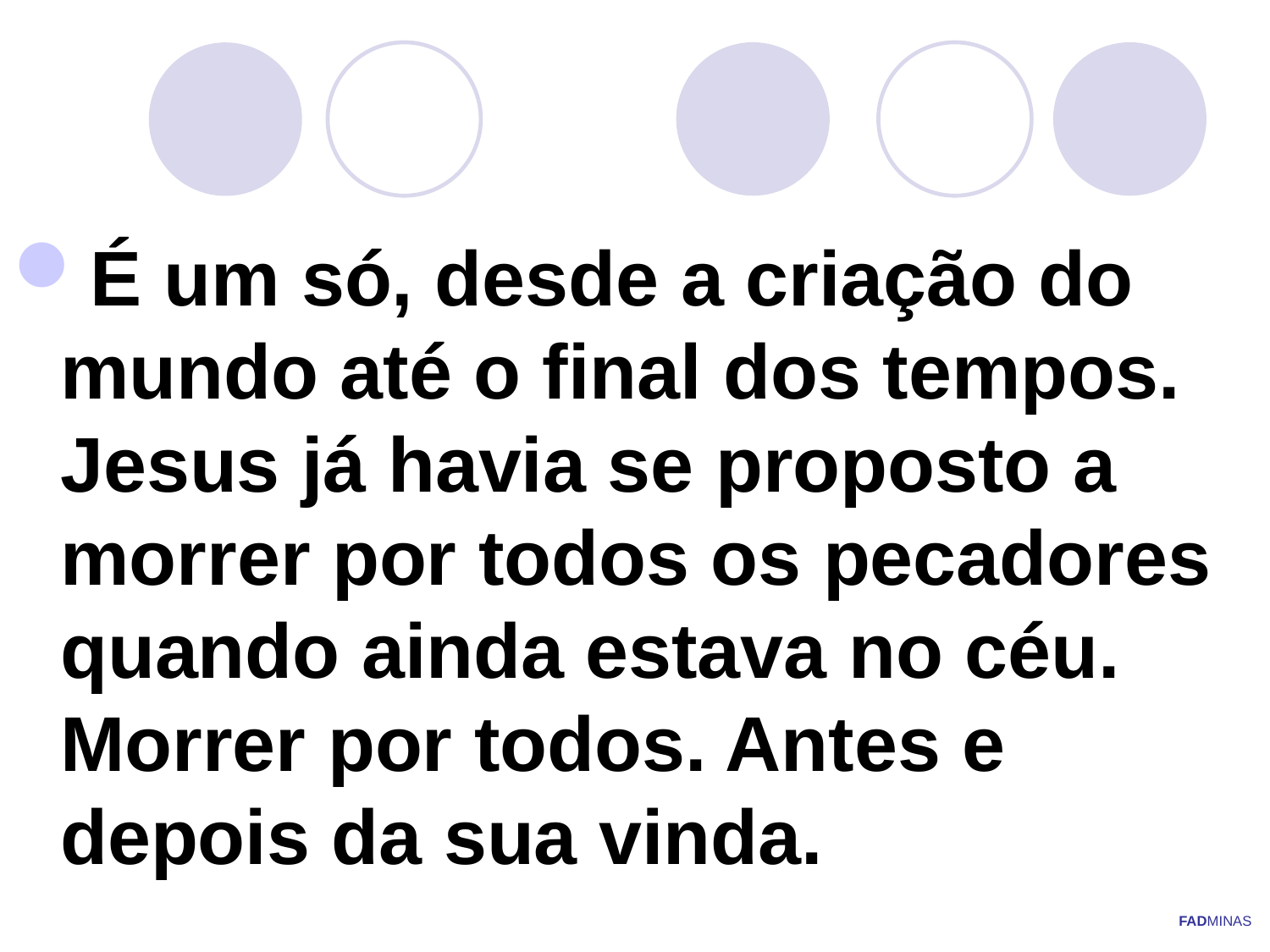

É um só, desde a criação do mundo até o final dos tempos. Jesus já havia se proposto a morrer por todos os pecadores quando ainda estava no céu. Morrer por todos. Antes e depois da sua vinda.
FADMINAS